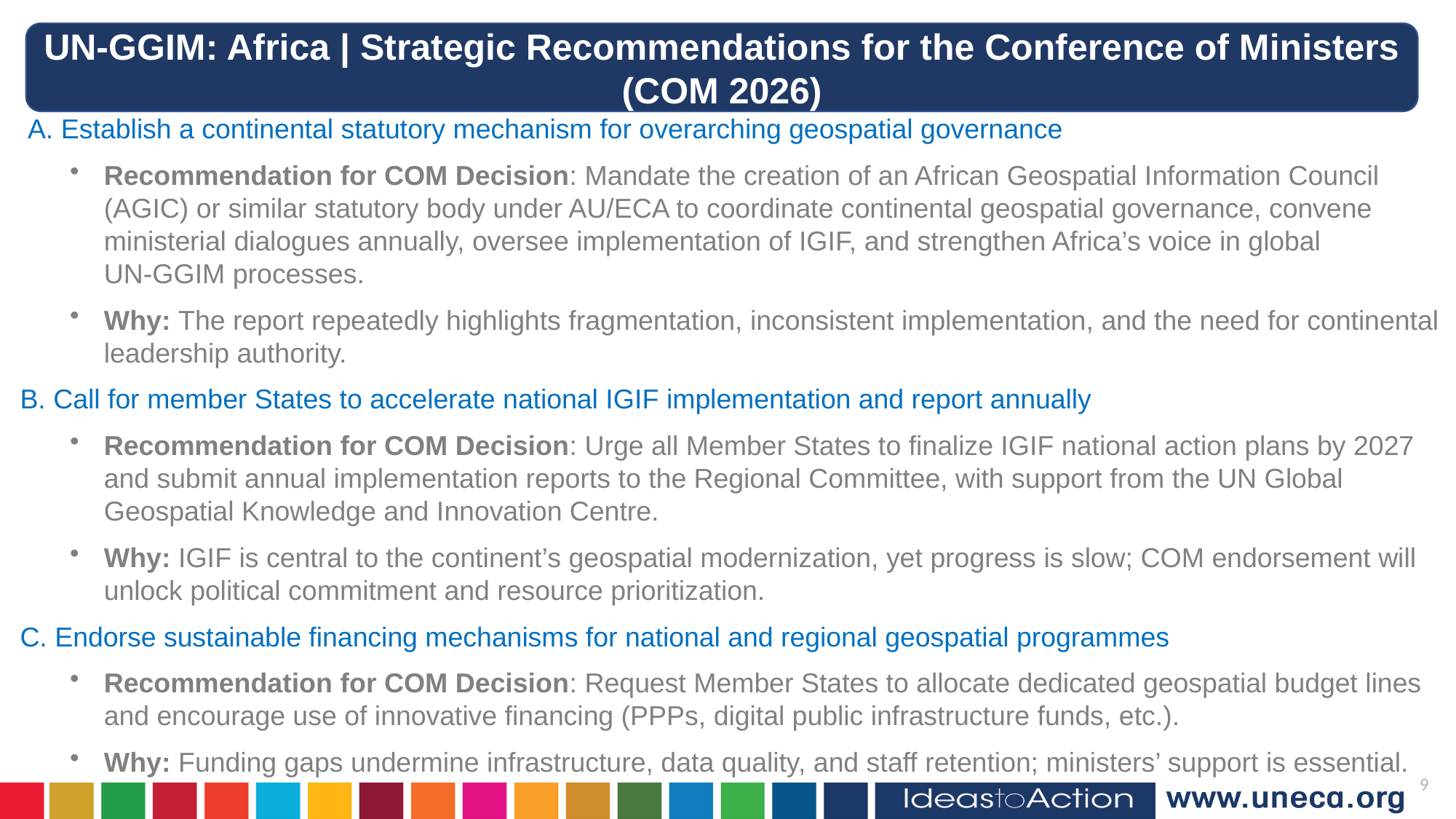

UN-GGIM: Africa | Strategic Recommendations for the Conference of Ministers (COM 2026)
 A. Establish a continental statutory mechanism for overarching geospatial governance
Recommendation for COM Decision: Mandate the creation of an African Geospatial Information Council (AGIC) or similar statutory body under AU/ECA to coordinate continental geospatial governance, convene ministerial dialogues annually, oversee implementation of IGIF, and strengthen Africa’s voice in global UN‑GGIM processes.
Why: The report repeatedly highlights fragmentation, inconsistent implementation, and the need for continental leadership authority.
B. Call for member States to accelerate national IGIF implementation and report annually
Recommendation for COM Decision: Urge all Member States to finalize IGIF national action plans by 2027 and submit annual implementation reports to the Regional Committee, with support from the UN Global Geospatial Knowledge and Innovation Centre.
Why: IGIF is central to the continent’s geospatial modernization, yet progress is slow; COM endorsement will unlock political commitment and resource prioritization.
C. Endorse sustainable financing mechanisms for national and regional geospatial programmes
Recommendation for COM Decision: Request Member States to allocate dedicated geospatial budget lines and encourage use of innovative financing (PPPs, digital public infrastructure funds, etc.).
Why: Funding gaps undermine infrastructure, data quality, and staff retention; ministers’ support is essential.

9